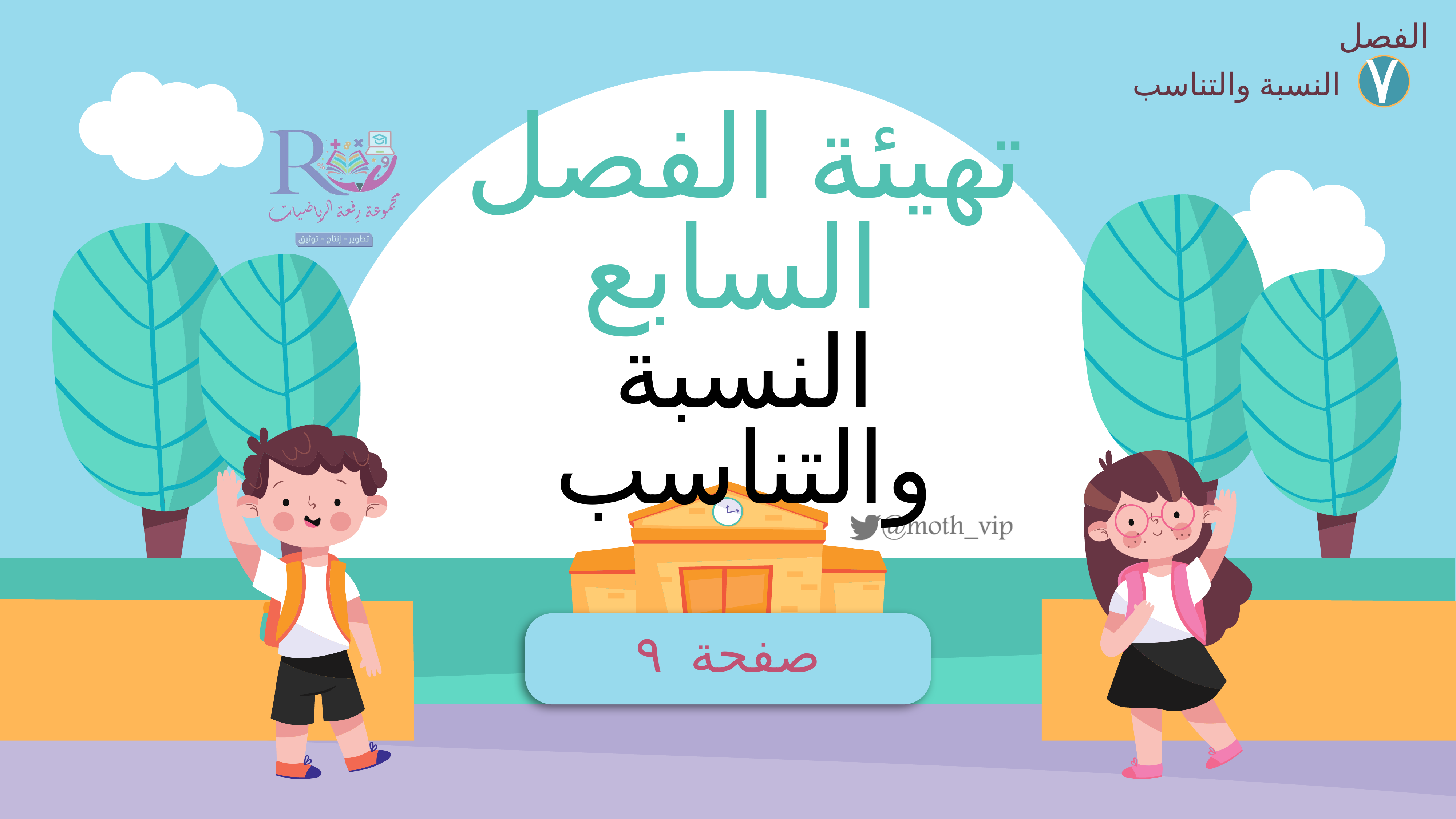

الفصل
٧

النسبة والتناسب

# تهيئة الفصل السابع
النسبة والتناسب

صفحة  ٩